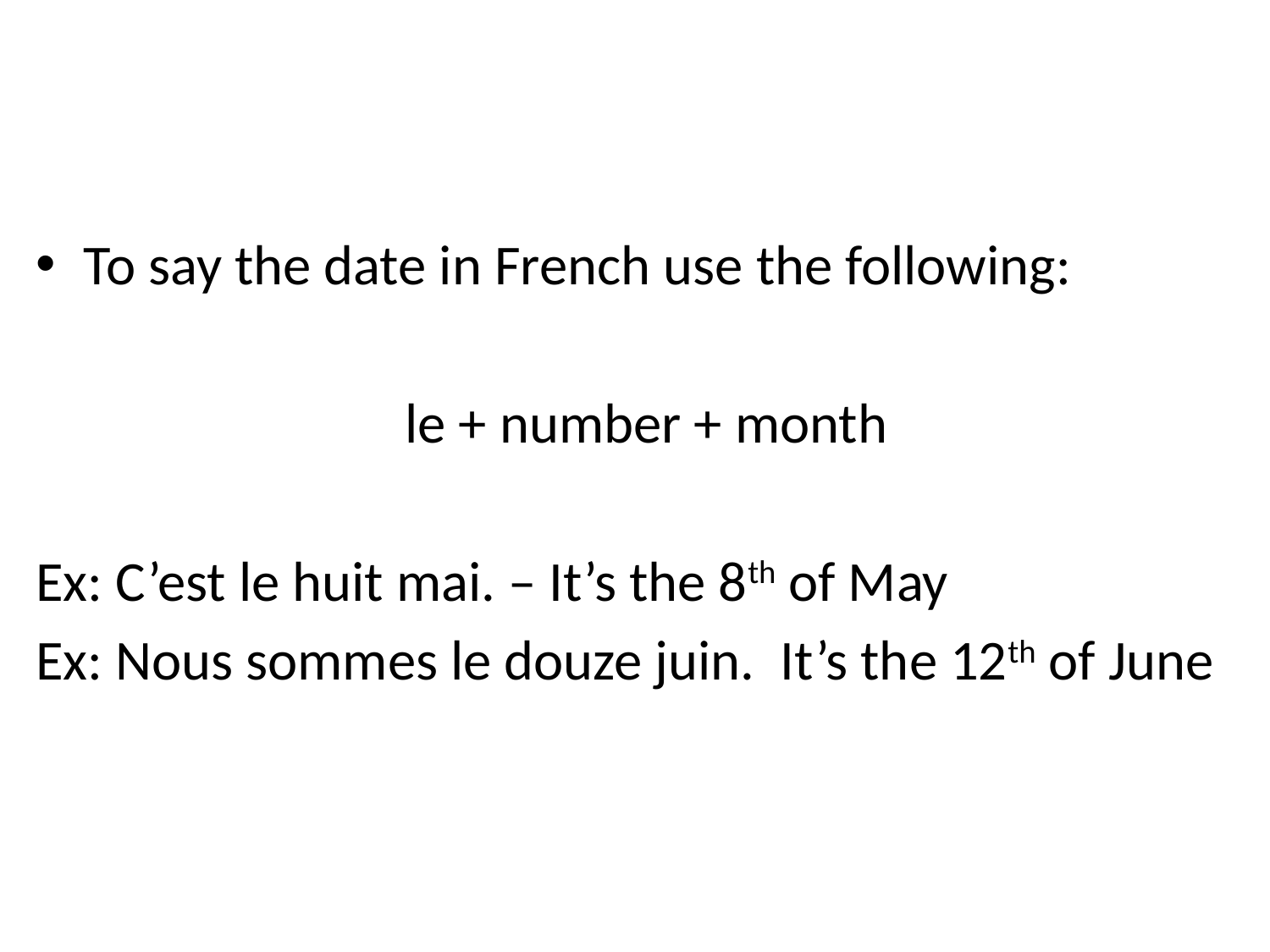

#
To say the date in French use the following:

le + number + month

Ex: C’est le huit mai. – It’s the 8th of May
Ex: Nous sommes le douze juin.  It’s the 12th of June